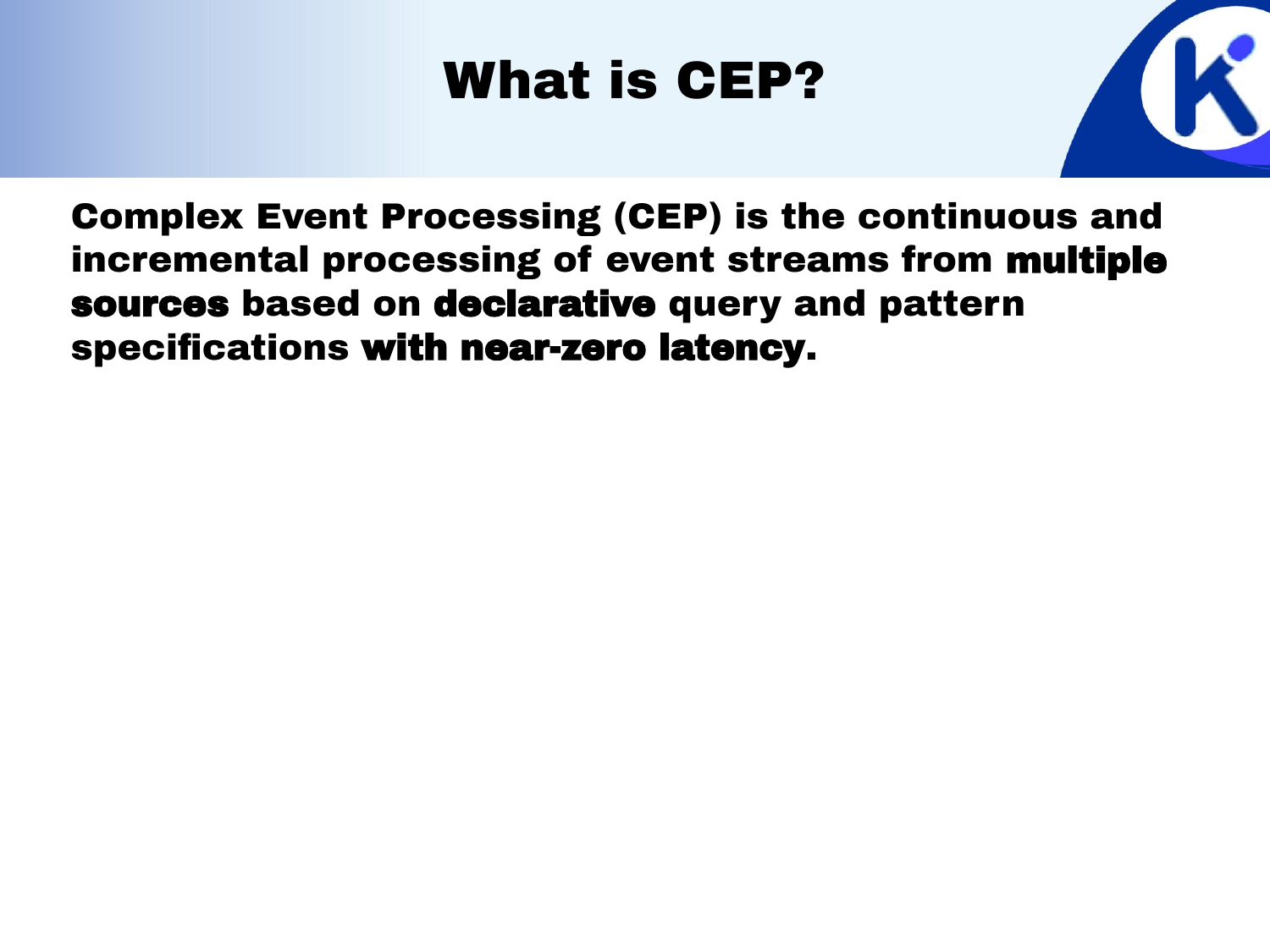

# What is CEP?
Complex Event Processing (CEP) is the continuous and incremental processing of event streams from multiple sources based on declarative query and pattern specifications with near-zero latency.